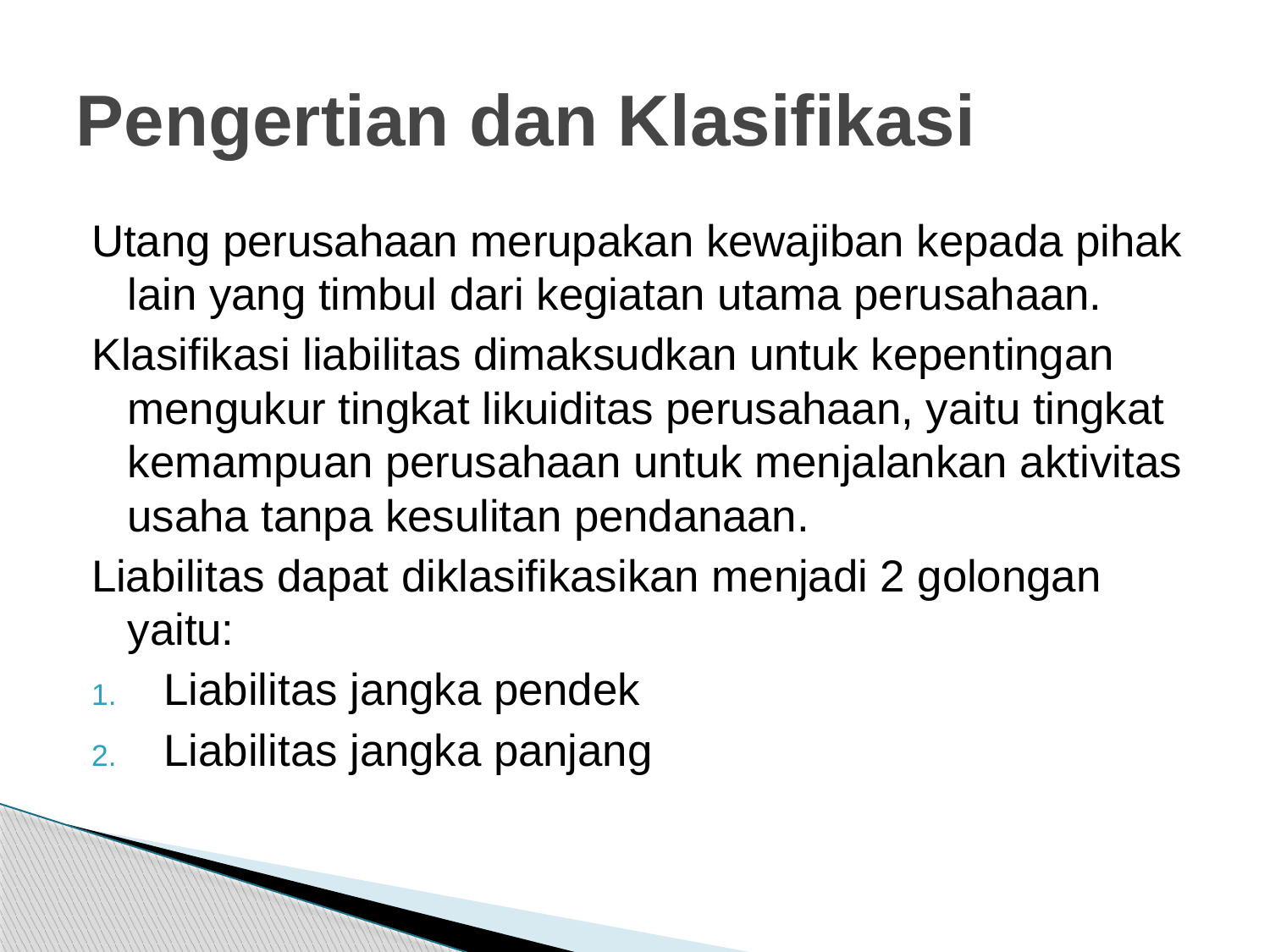

# Pengertian dan Klasifikasi
Utang perusahaan merupakan kewajiban kepada pihak lain yang timbul dari kegiatan utama perusahaan.
Klasifikasi liabilitas dimaksudkan untuk kepentingan mengukur tingkat likuiditas perusahaan, yaitu tingkat kemampuan perusahaan untuk menjalankan aktivitas usaha tanpa kesulitan pendanaan.
Liabilitas dapat diklasifikasikan menjadi 2 golongan yaitu:
Liabilitas jangka pendek
Liabilitas jangka panjang